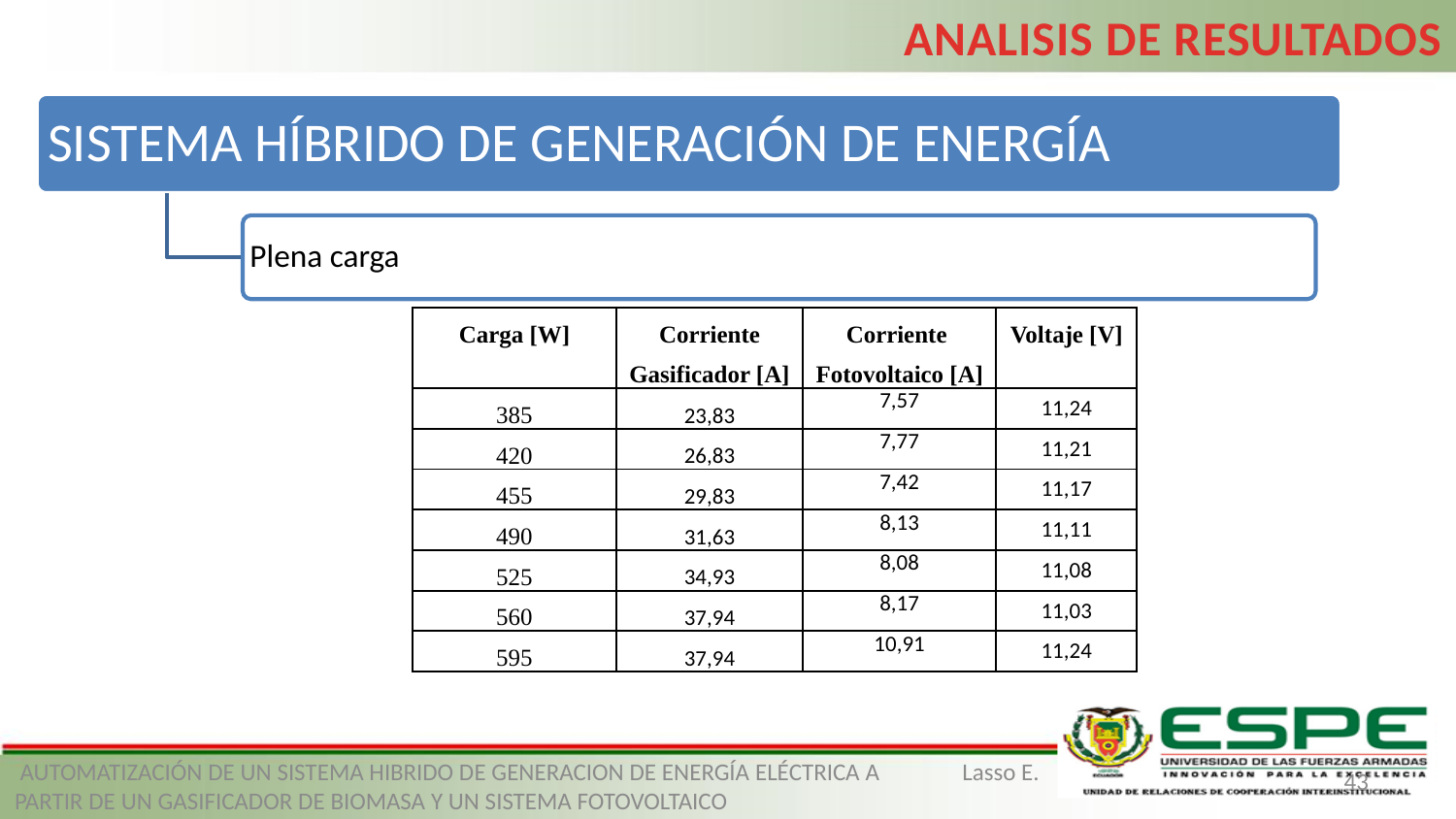

ANALISIS DE RESULTADOS
SISTEMA HÍBRIDO DE GENERACIÓN DE ENERGÍA
Plena carga
| Carga [W] | Corriente Gasificador [A] | Corriente Fotovoltaico [A] | Voltaje [V] |
| --- | --- | --- | --- |
| 385 | 23,83 | 7,57 | 11,24 |
| 420 | 26,83 | 7,77 | 11,21 |
| 455 | 29,83 | 7,42 | 11,17 |
| 490 | 31,63 | 8,13 | 11,11 |
| 525 | 34,93 | 8,08 | 11,08 |
| 560 | 37,94 | 8,17 | 11,03 |
| 595 | 37,94 | 10,91 | 11,24 |

 AUTOMATIZACIÓN DE UN SISTEMA HIBRIDO DE GENERACION DE ENERGÍA ELÉCTRICA A PARTIR DE UN GASIFICADOR DE BIOMASA Y UN SISTEMA FOTOVOLTAICO
Lasso E.
43